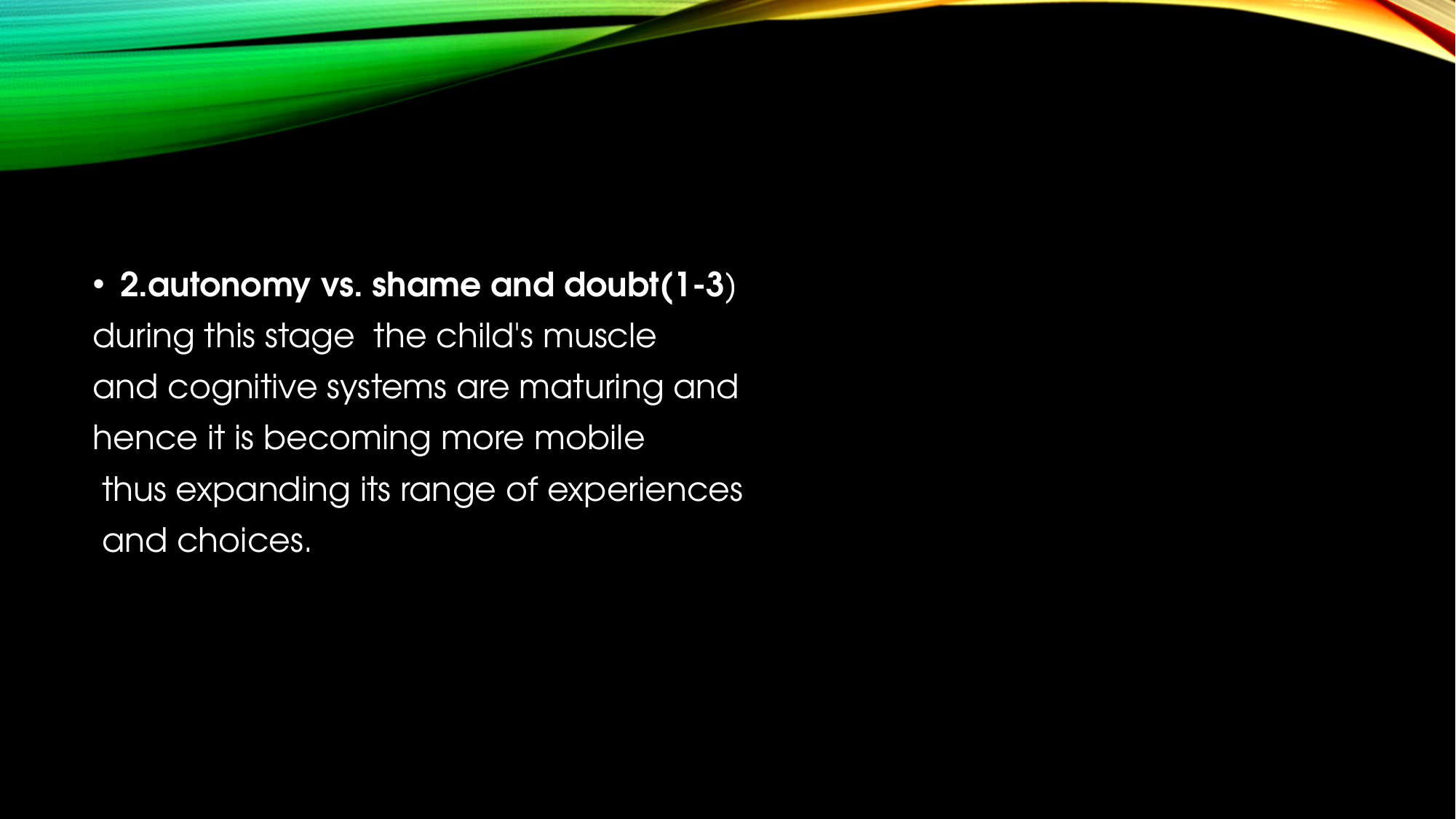

#
2.autonomy vs. shame and doubt(1-3)
during this stage  the child's muscle
and cognitive systems are maturing and
hence it is becoming more mobile
 thus expanding its range of experiences
 and choices.